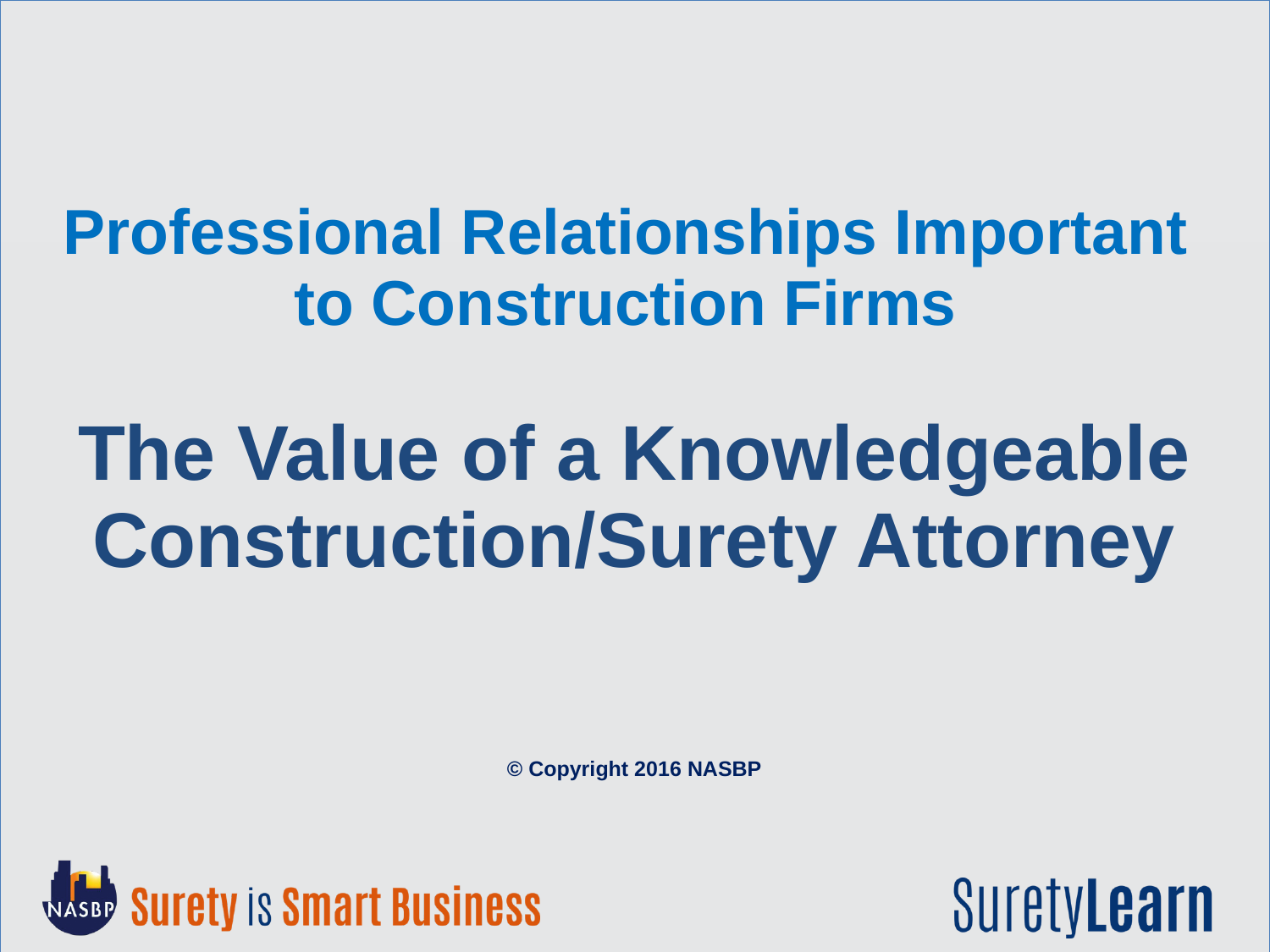

Professional Relationships Important
to Construction Firms

The Value of a Knowledgeable
Construction/Surety Attorney

© Copyright 2016 NASBP